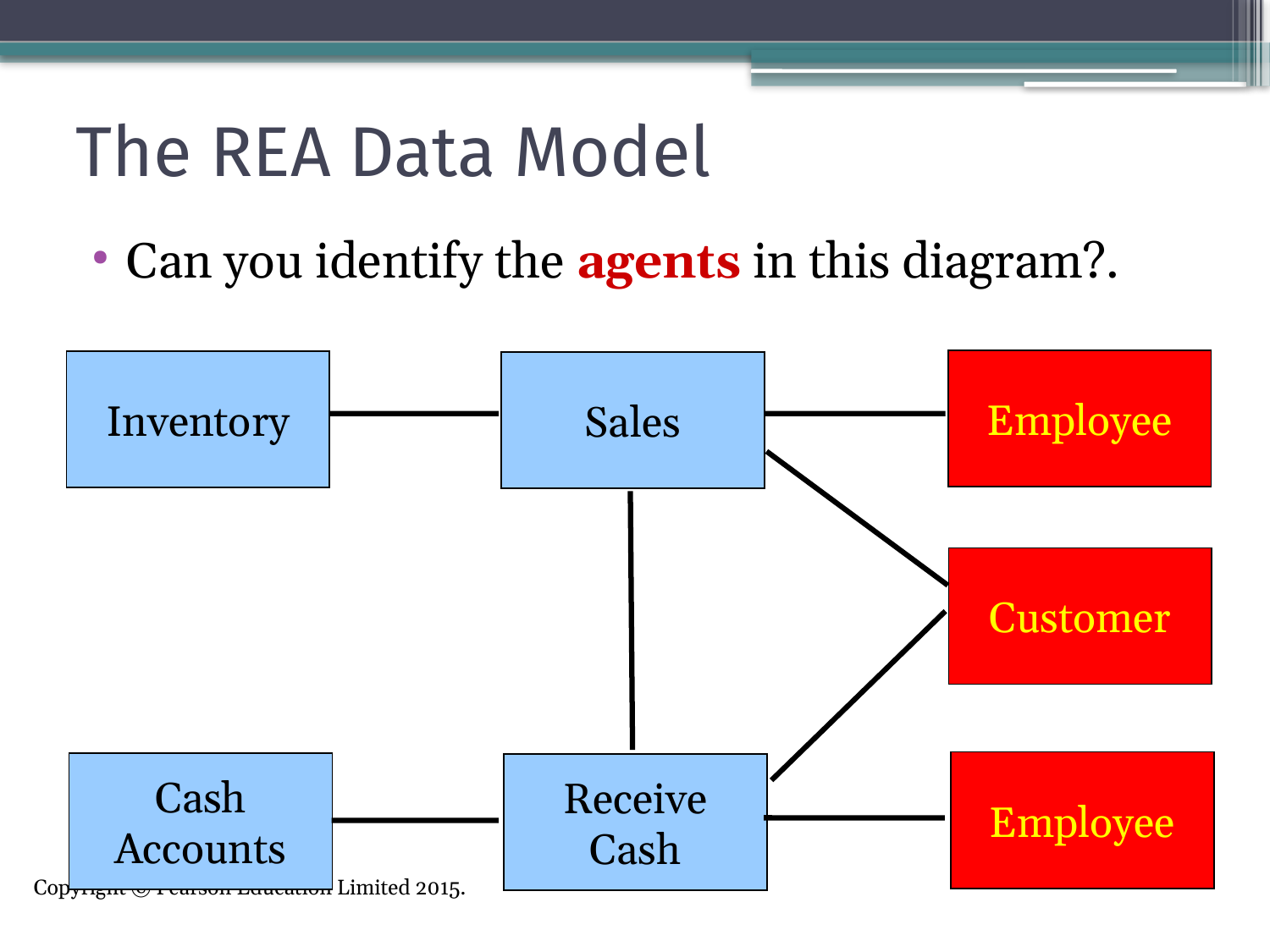

# The REA Data Model
Can you identify the agents in this diagram?.
Employee
Inventory
Sales

Customer

Employee
Cash
Accounts
Receive
Cash